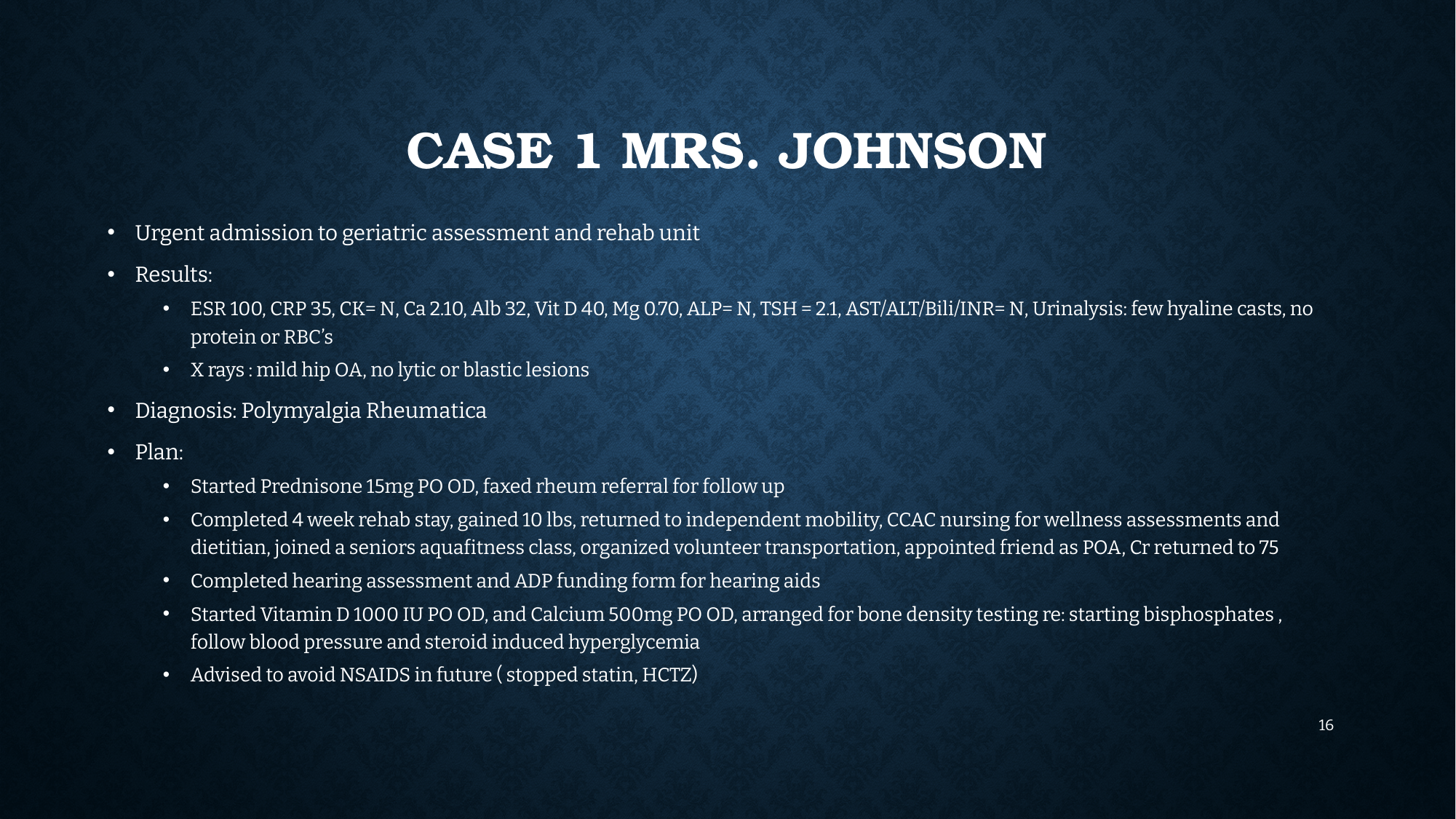

# Case 1 Mrs. Johnson
Urgent admission to geriatric assessment and rehab unit
Results:
ESR 100, CRP 35, CK= N, Ca 2.10, Alb 32, Vit D 40, Mg 0.70, ALP= N, TSH = 2.1, AST/ALT/Bili/INR= N, Urinalysis: few hyaline casts, no protein or RBC’s
X rays : mild hip OA, no lytic or blastic lesions
Diagnosis: Polymyalgia Rheumatica
Plan:
Started Prednisone 15mg PO OD, faxed rheum referral for follow up
Completed 4 week rehab stay, gained 10 lbs, returned to independent mobility, CCAC nursing for wellness assessments and dietitian, joined a seniors aquafitness class, organized volunteer transportation, appointed friend as POA, Cr returned to 75
Completed hearing assessment and ADP funding form for hearing aids
Started Vitamin D 1000 IU PO OD, and Calcium 500mg PO OD, arranged for bone density testing re: starting bisphosphates , follow blood pressure and steroid induced hyperglycemia
Advised to avoid NSAIDS in future ( stopped statin, HCTZ)

16